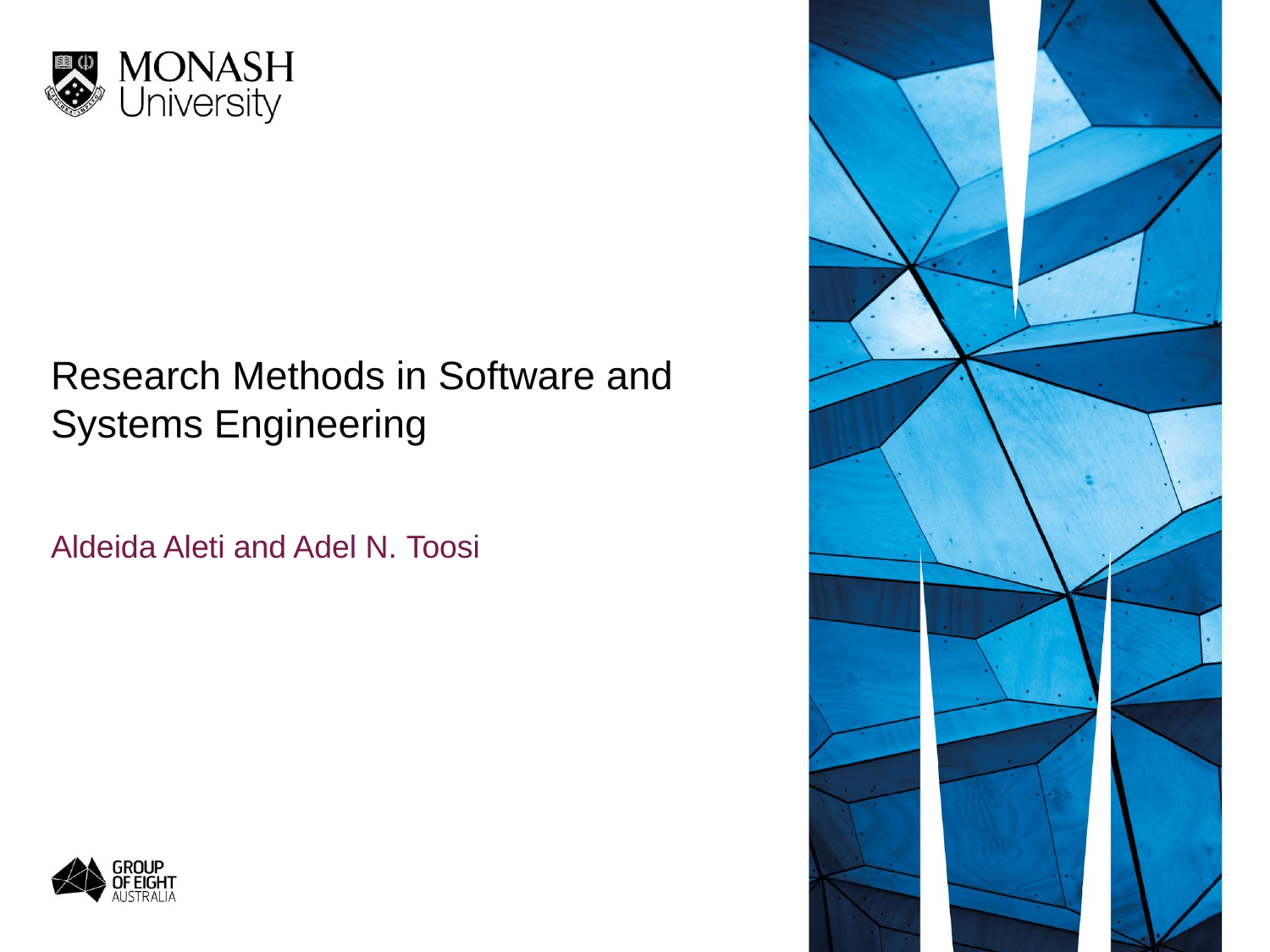

# Research Methods in Software and Systems Engineering
Aldeida Aleti and Adel N. Toosi